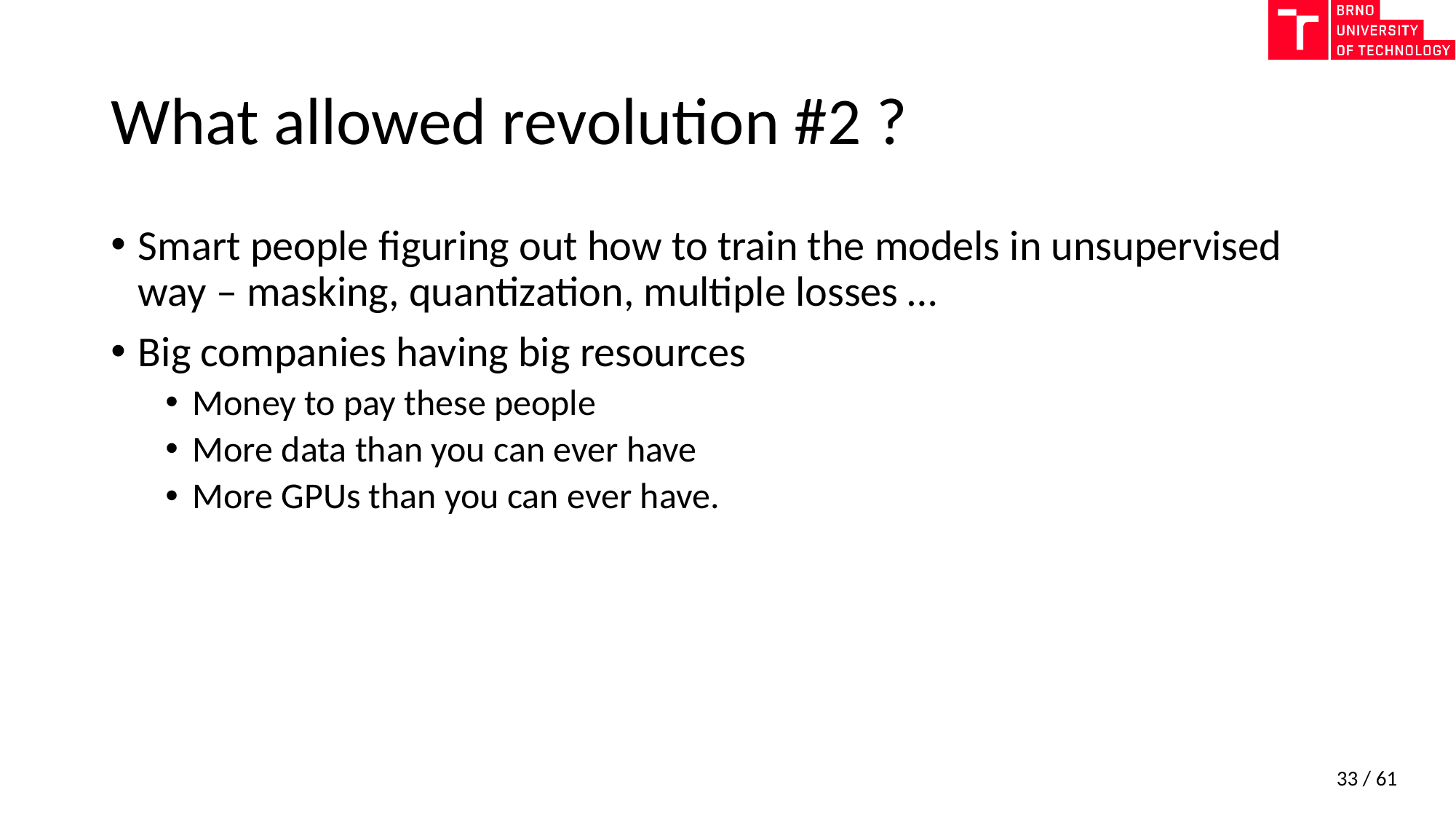

# What allowed revolution #2 ?
Smart people figuring out how to train the models in unsupervised way – masking, quantization, multiple losses …
Big companies having big resources
Money to pay these people
More data than you can ever have
More GPUs than you can ever have.